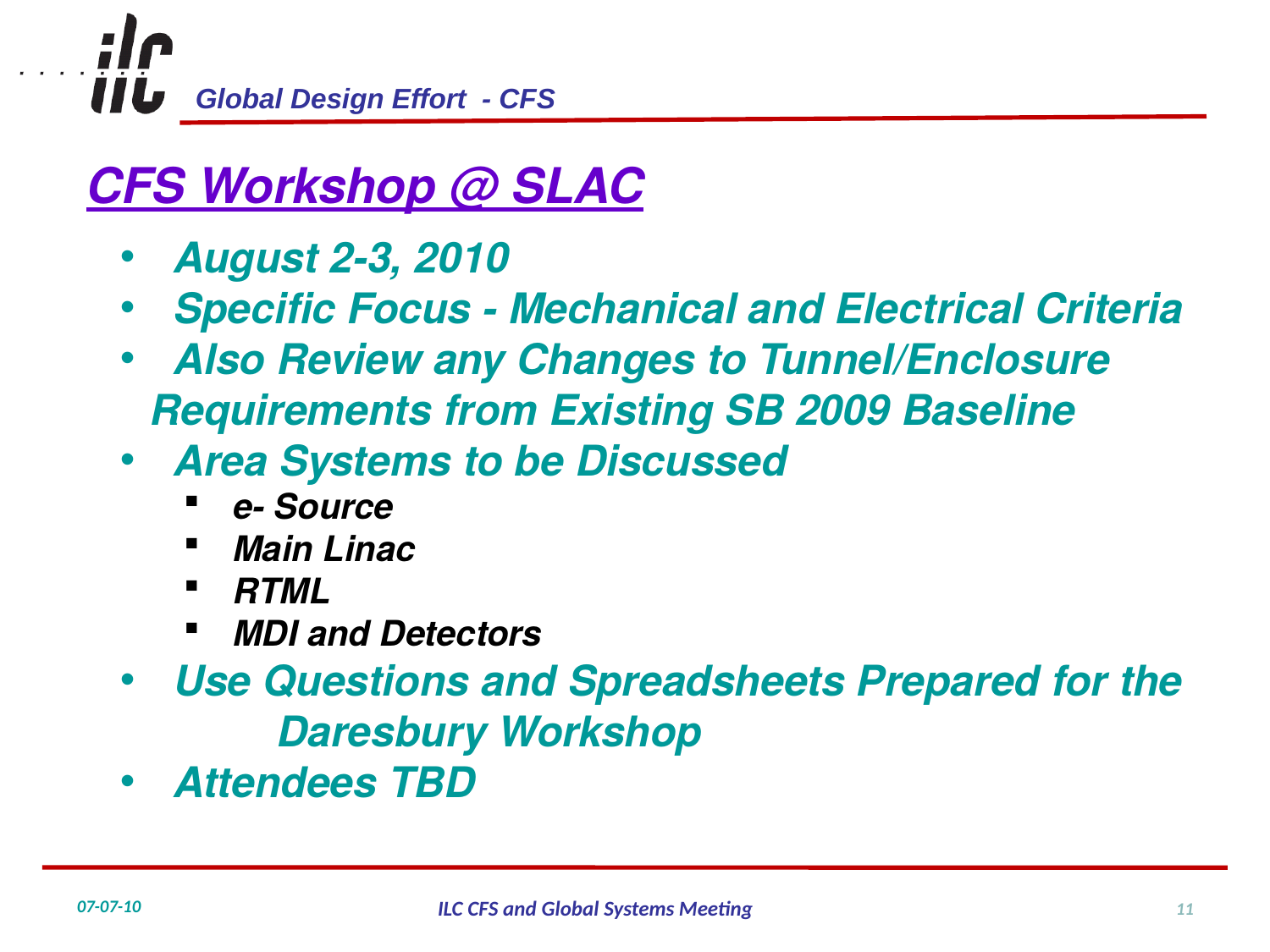

CFS Workshop @ SLAC

  August 2-3, 2010
  Specific Focus - Mechanical and Electrical Criteria
  Also Review any Changes to Tunnel/Enclosure 	Requirements from Existing SB 2009 Baseline
  Area Systems to be Discussed
  e- Source
  Main Linac
  RTML
  MDI and Detectors
  Use Questions and Spreadsheets Prepared for the 	Daresbury Workshop
  Attendees TBD
11